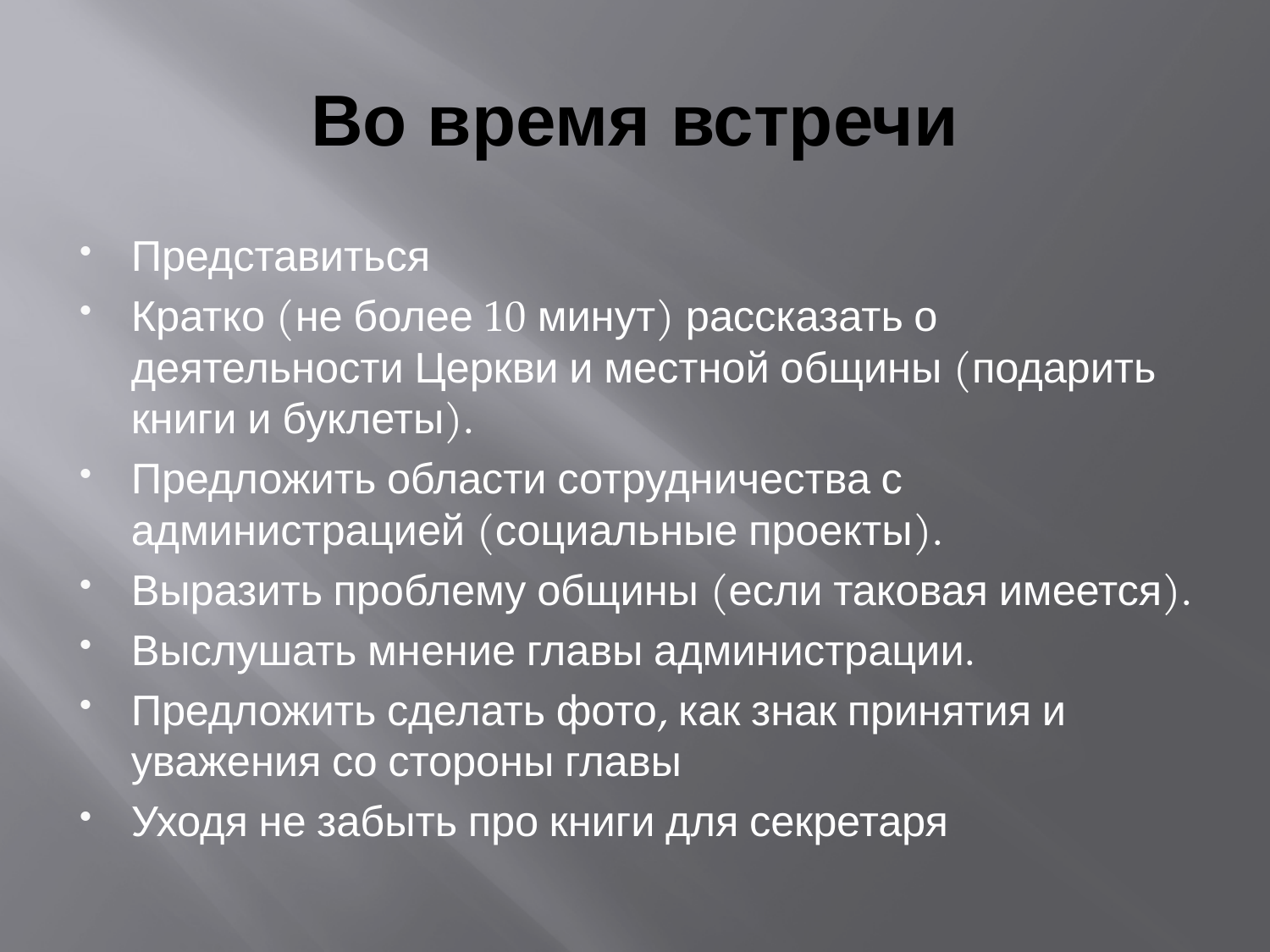

# Во время встречи
Представиться
Кратко (не более 10 минут) рассказать о деятельности Церкви и местной общины (подарить книги и буклеты).
Предложить области сотрудничества с администрацией (социальные проекты).
Выразить проблему общины (если таковая имеется).
Выслушать мнение главы администрации.
Предложить сделать фото, как знак принятия и уважения со стороны главы
Уходя не забыть про книги для секретаря